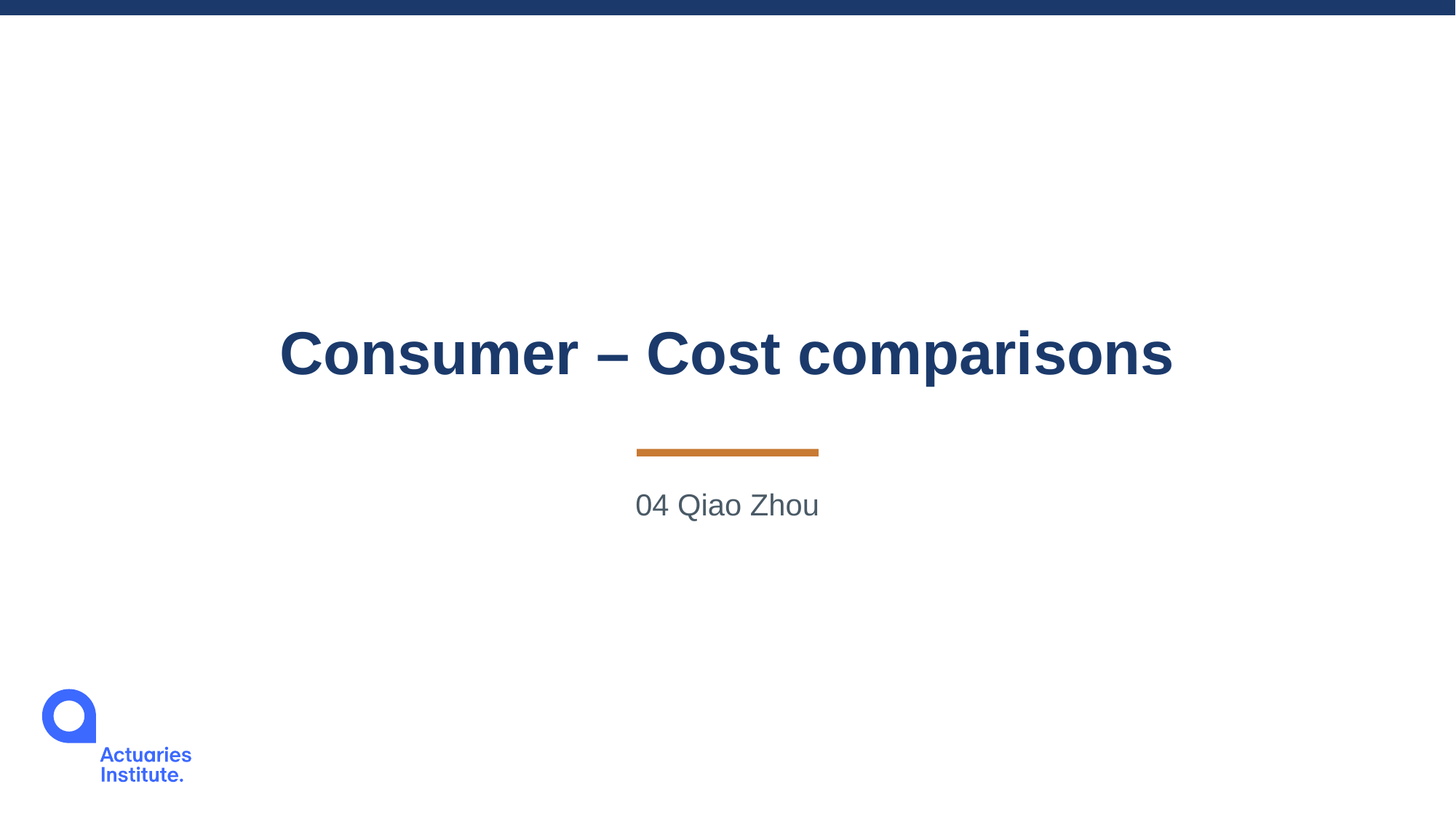

Consumer – Cost comparisons

04 Qiao Zhou